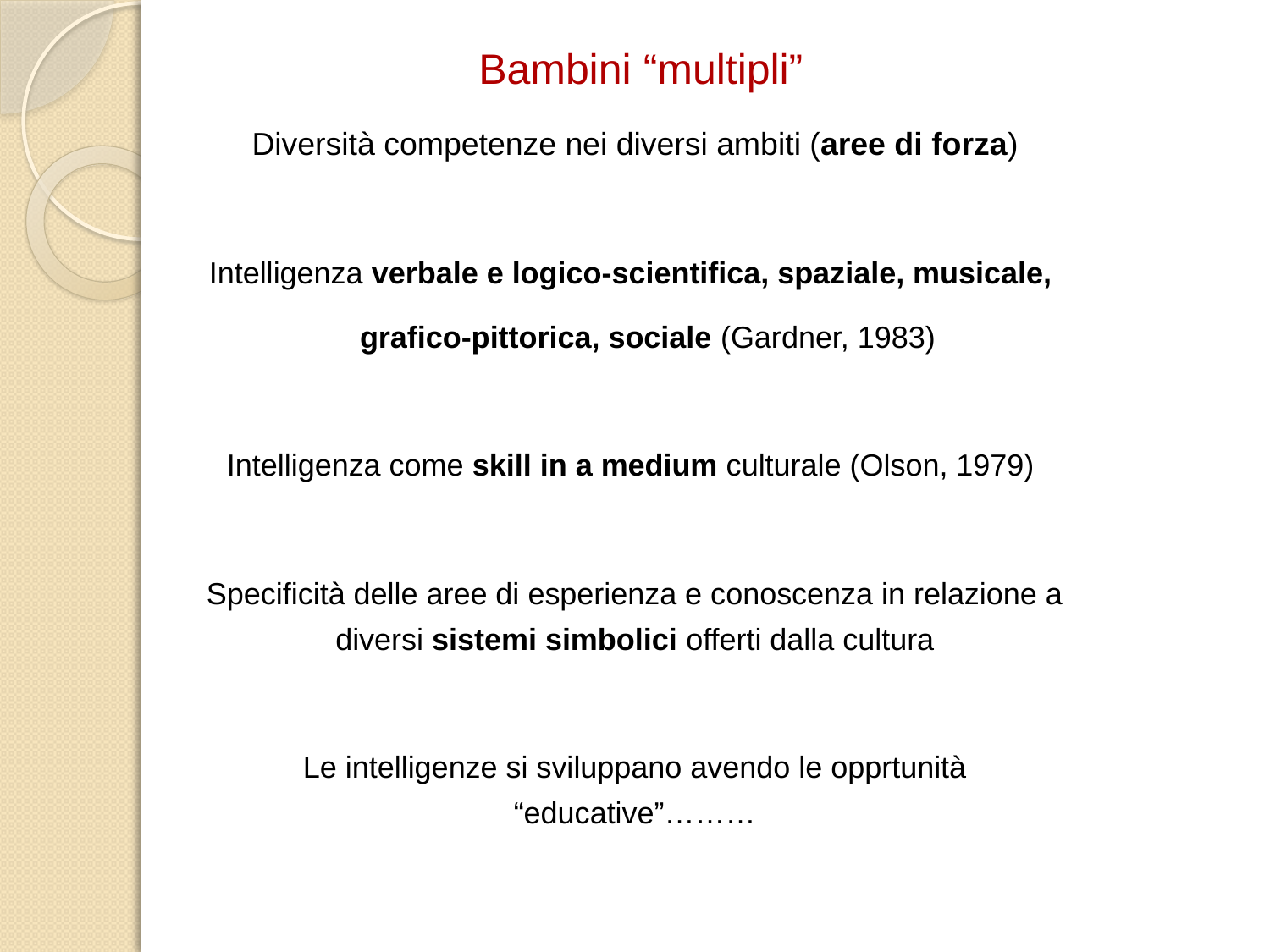

# Bambini “multipli”
Diversità competenze nei diversi ambiti (aree di forza)

Intelligenza verbale e logico-scientifica, spaziale, musicale,
   grafico-pittorica, sociale (Gardner, 1983)

Intelligenza come skill in a medium culturale (Olson, 1979)

Specificità delle aree di esperienza e conoscenza in relazione a diversi sistemi simbolici offerti dalla cultura

Le intelligenze si sviluppano avendo le opprtunità “educative”………